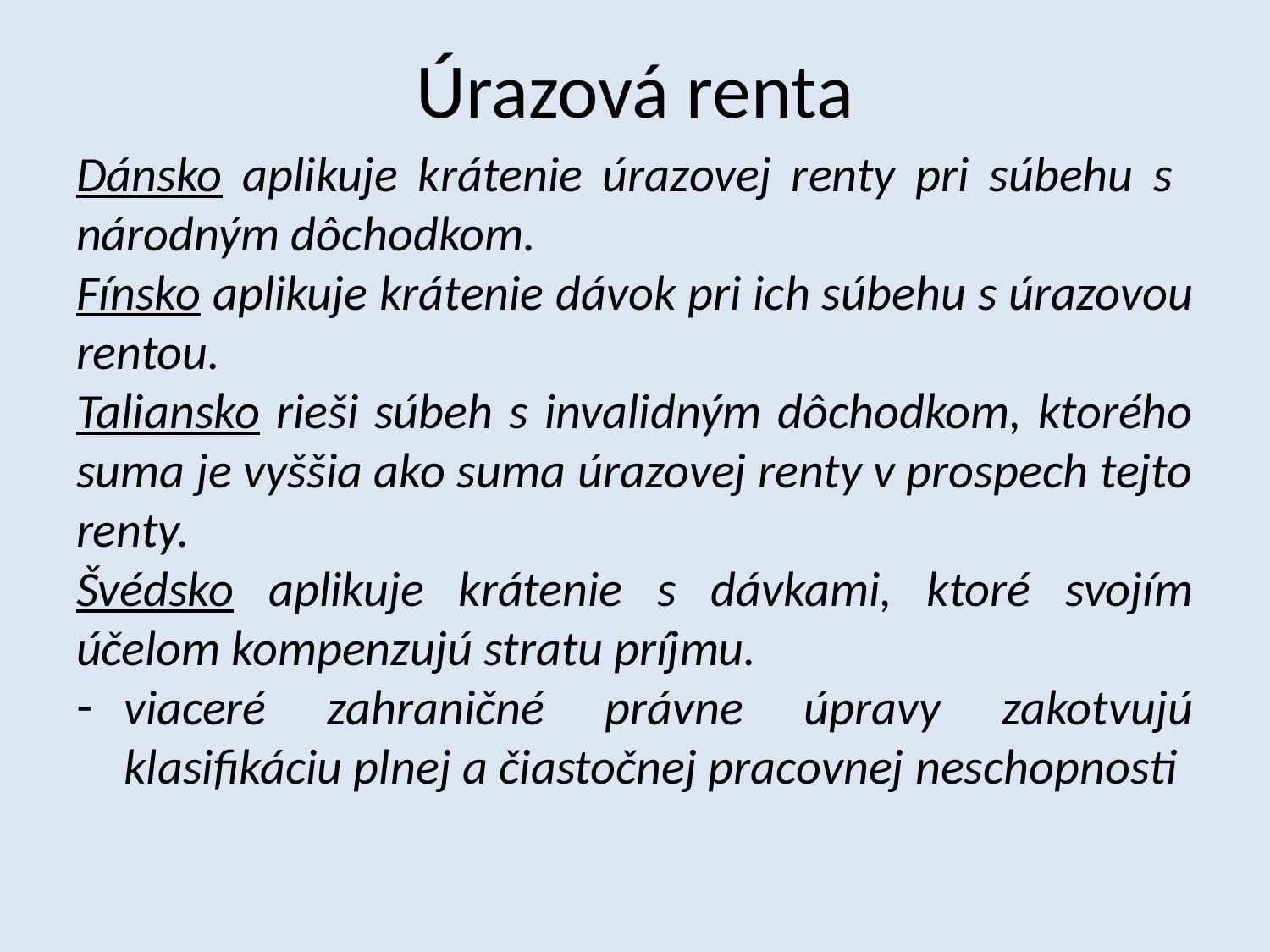

# Úrazová renta
Dánsko aplikuje krátenie úrazovej renty pri súbehu s  národným dôchodkom.
Fínsko aplikuje krátenie dávok pri ich súbehu s úrazovou rentou.
Taliansko rieši súbeh s invalidným dôchodkom, ktorého suma je vyššia ako suma úrazovej renty v prospech tejto renty.
Švédsko aplikuje krátenie s dávkami, ktoré svojím účelom kompenzujú stratu príjmu.
viaceré zahraničné právne úpravy zakotvujú klasifikáciu plnej a čiastočnej pracovnej neschopnosti